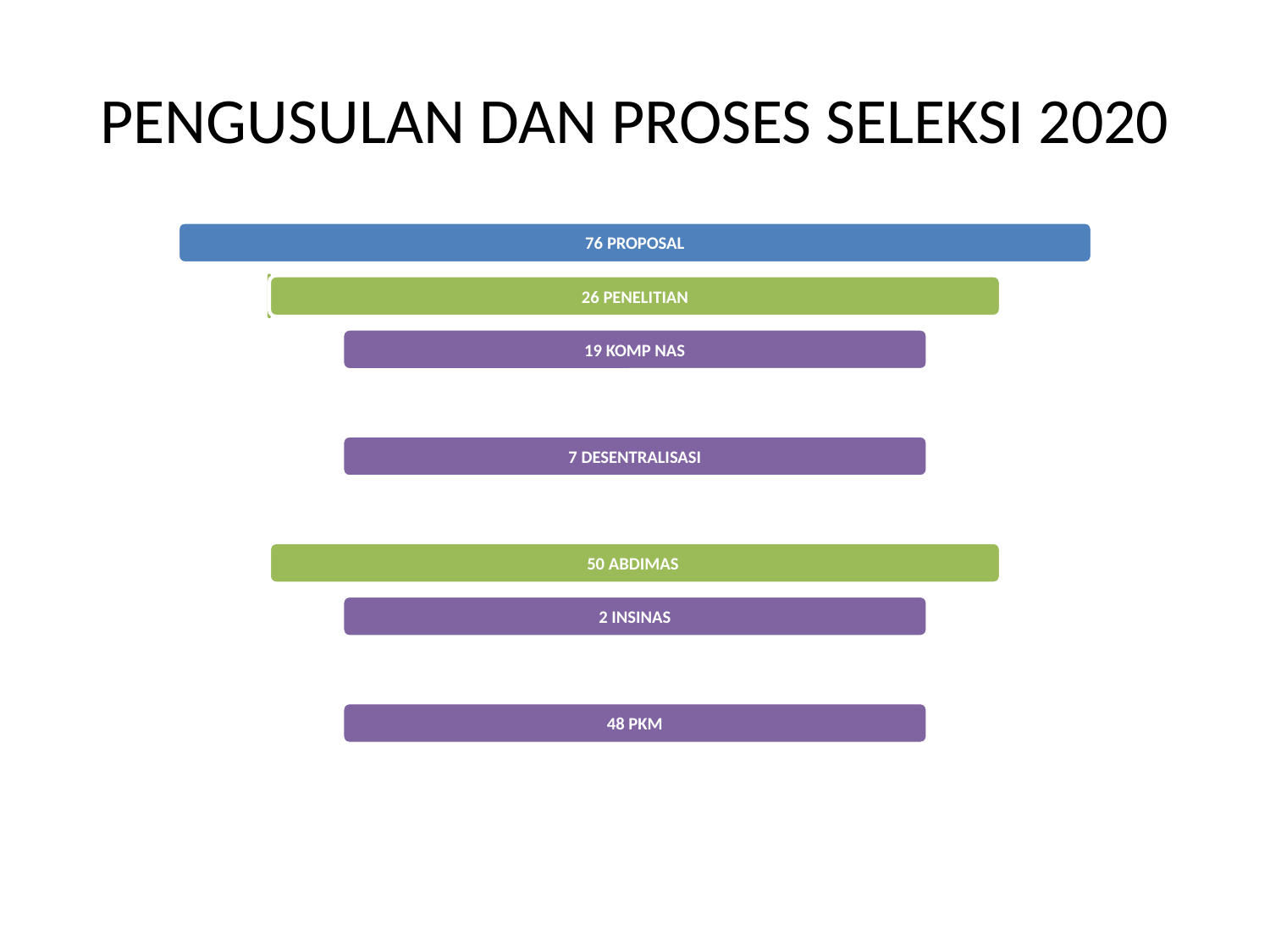

# PENGUSULAN DAN PROSES SELEKSI 2020
76 PROPOSAL
26 PENELITIAN
19 KOMP NAS
7 DESENTRALISASI
50 ABDIMAS
2 INSINAS
48 PKM